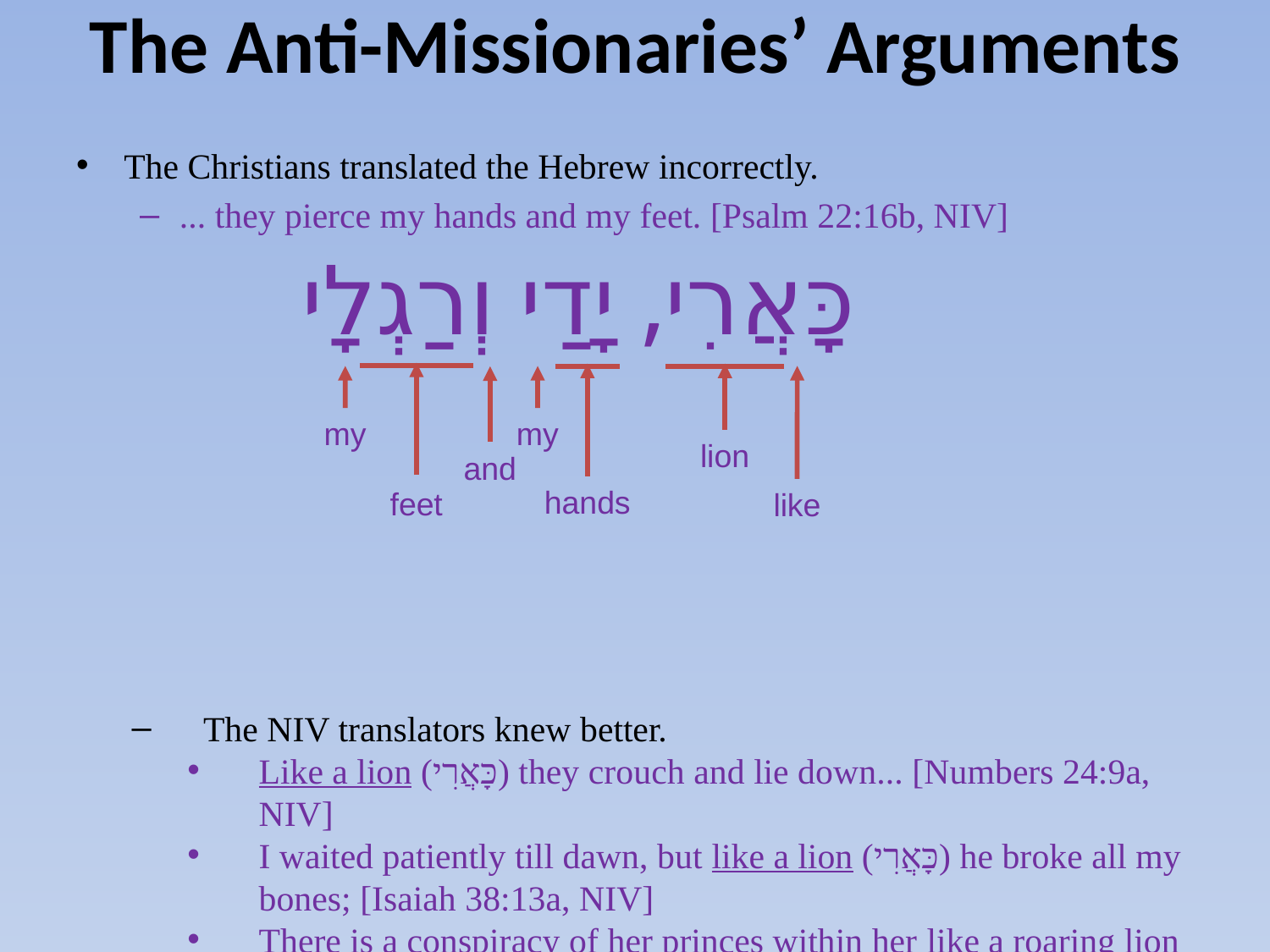

The Anti-Missionaries’ Arguments
The Christians translated the Hebrew incorrectly.
... they pierce my hands and my feet. [Psalm 22:16b, NIV]

The NIV translators knew better.
Like a lion (כָּאֲרִי) they crouch and lie down... [Numbers 24:9a, NIV]
I waited patiently till dawn, but like a lion (כָּאֲרִי) he broke all my bones; [Isaiah 38:13a, NIV]
There is a conspiracy of her princes within her like a roaring lion (כָּאֲרִי שִֹואֵג) tearing its prey; [Ezekiel 22:25a, NIV]
... they pierce (כָּאֲרִי) my hands and my feet. [Psalm 22:16b, NIV]
The New Testament does not reference Psalm 22:16.
כָּאֲרִי, יָדַי וְרַגְלָי
feet
hands
lion
my
my
like
and